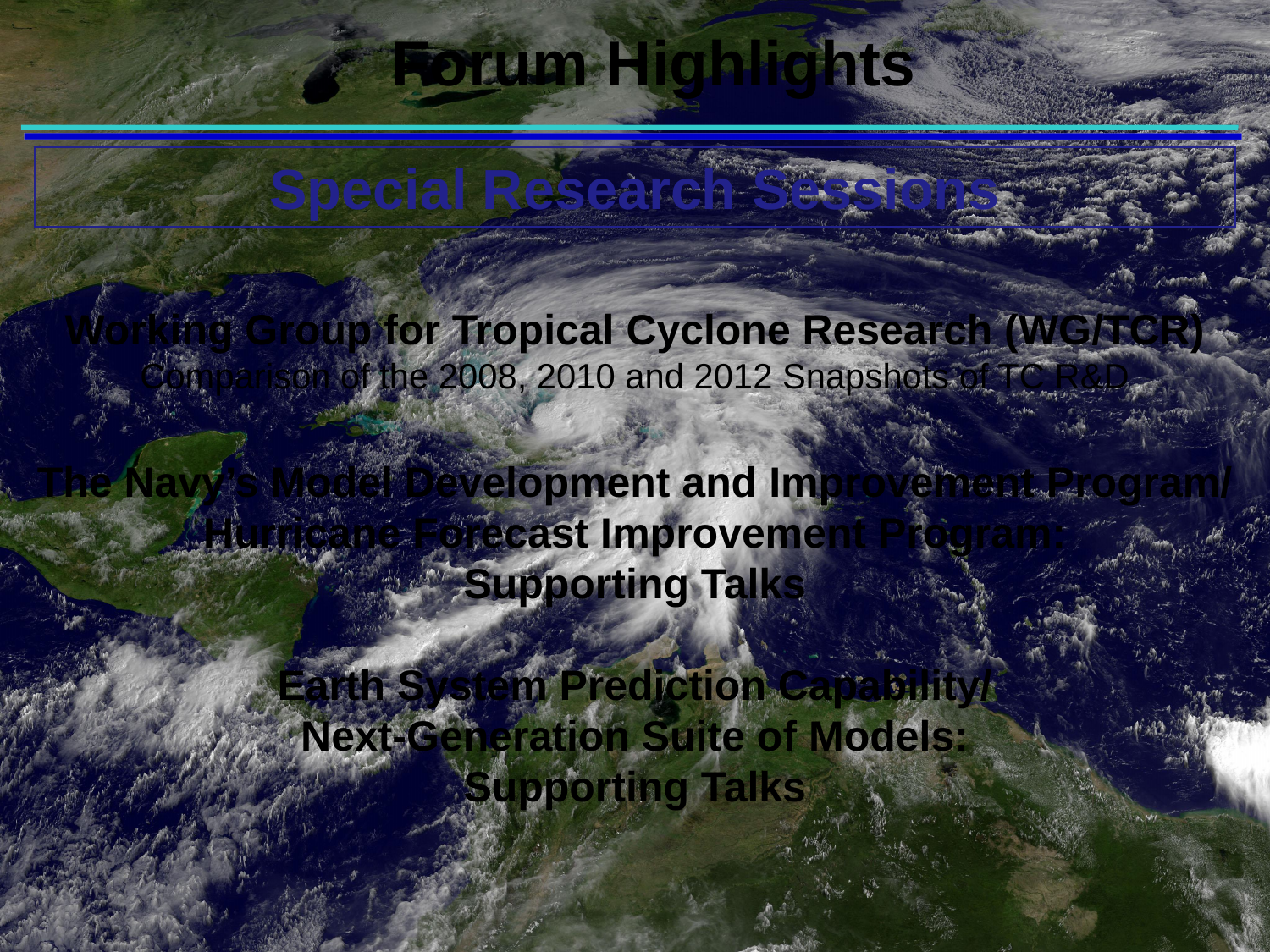

Forum Highlights
Special Research Sessions
Working Group for Tropical Cyclone Research (WG/TCR)
Comparison of the 2008, 2010 and 2012 Snapshots of TC R&D

The Navy’s Model Development and Improvement Program/
Hurricane Forecast Improvement Program:
Supporting Talks

Earth System Prediction Capability/
Next-Generation Suite of Models:
Supporting Talks